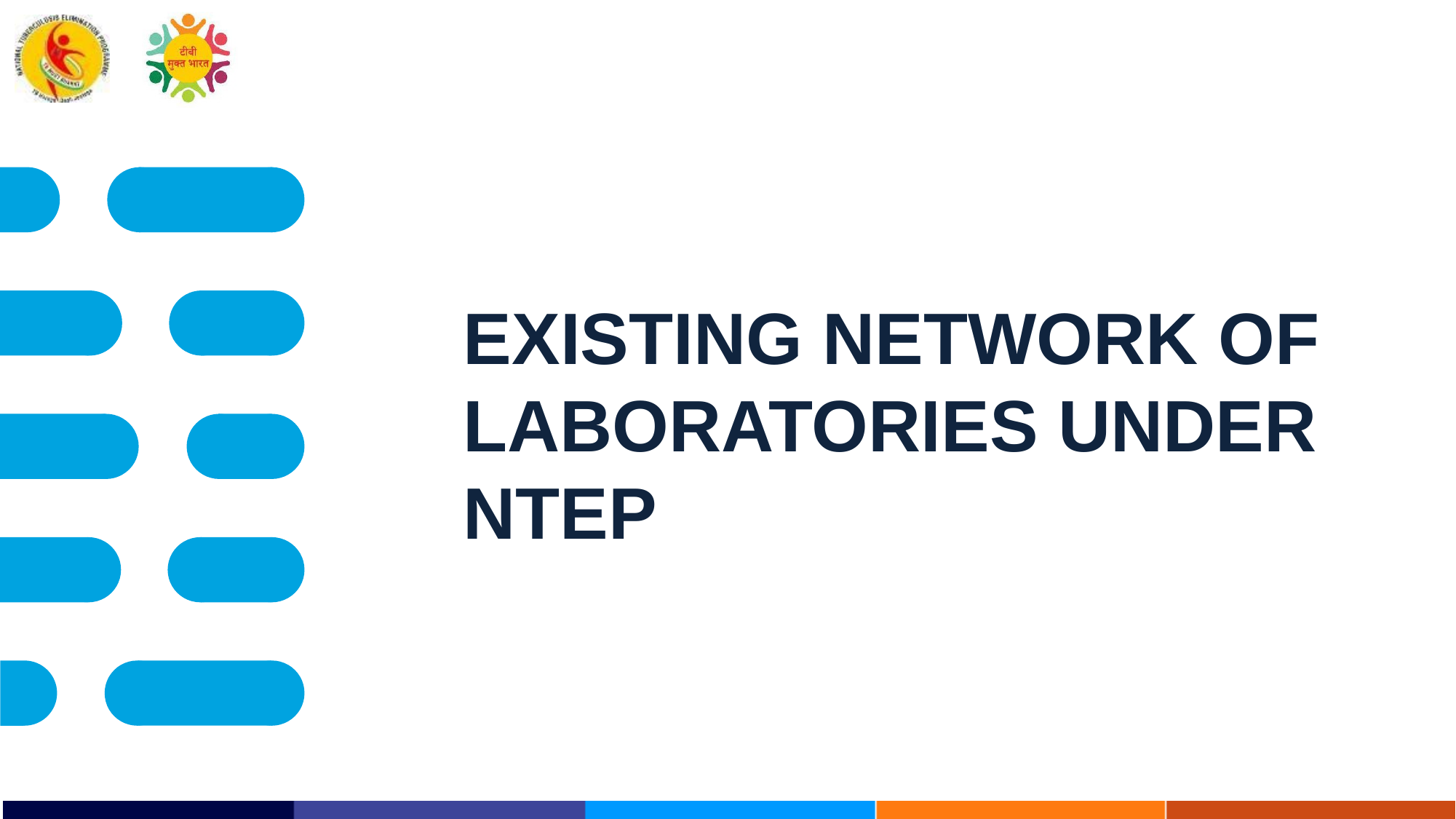

# EXISTING NETWORK OF LABORATORIES UNDER NTEP